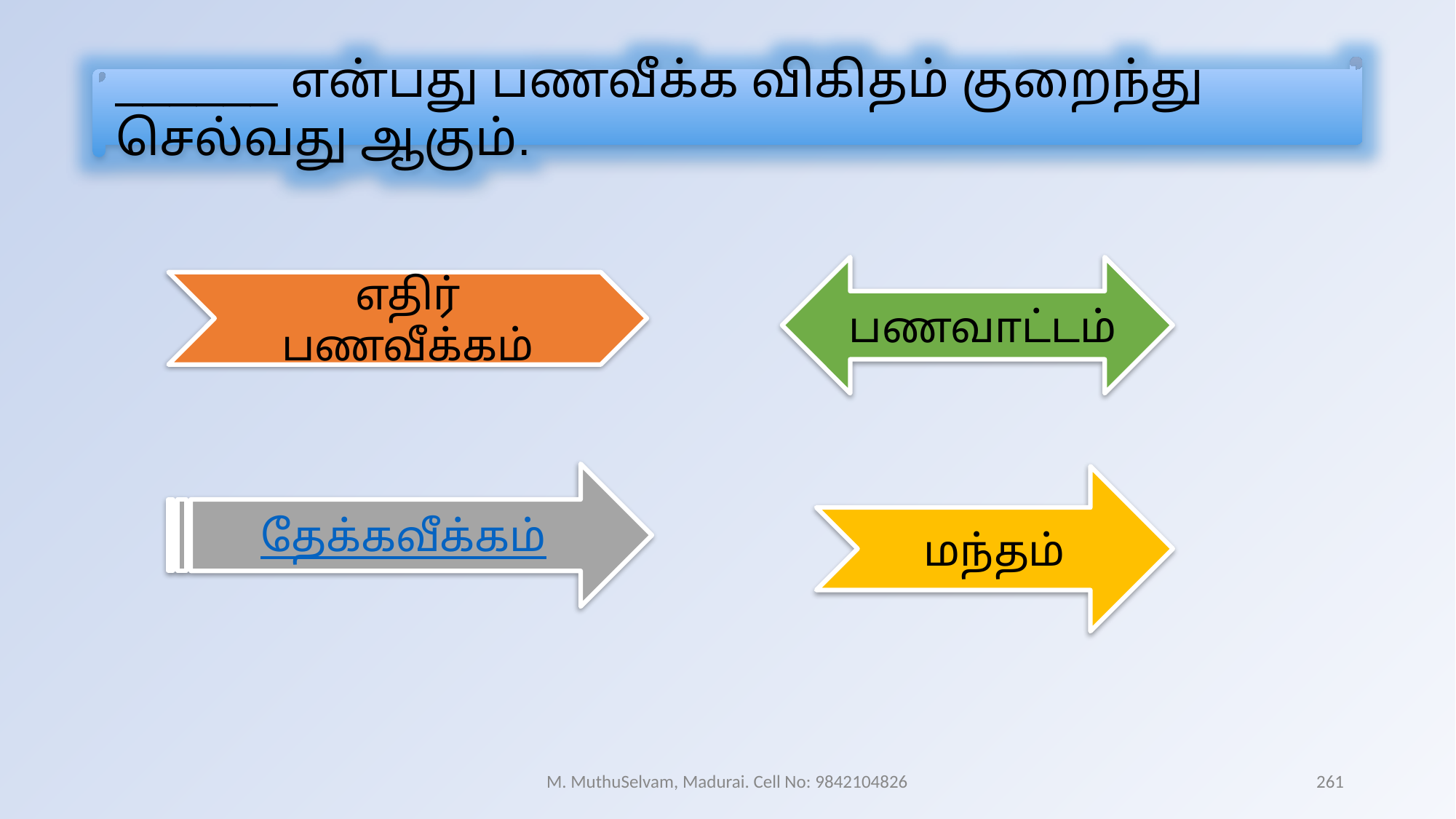

______ என்பது பணவீக்க விகிதம் குறைந்து செல்வது ஆகும்.
 பணவாட்டம்
எதிர் பணவீக்கம்
தேக்கவீக்கம்
மந்தம்
M. MuthuSelvam, Madurai. Cell No: 9842104826
261